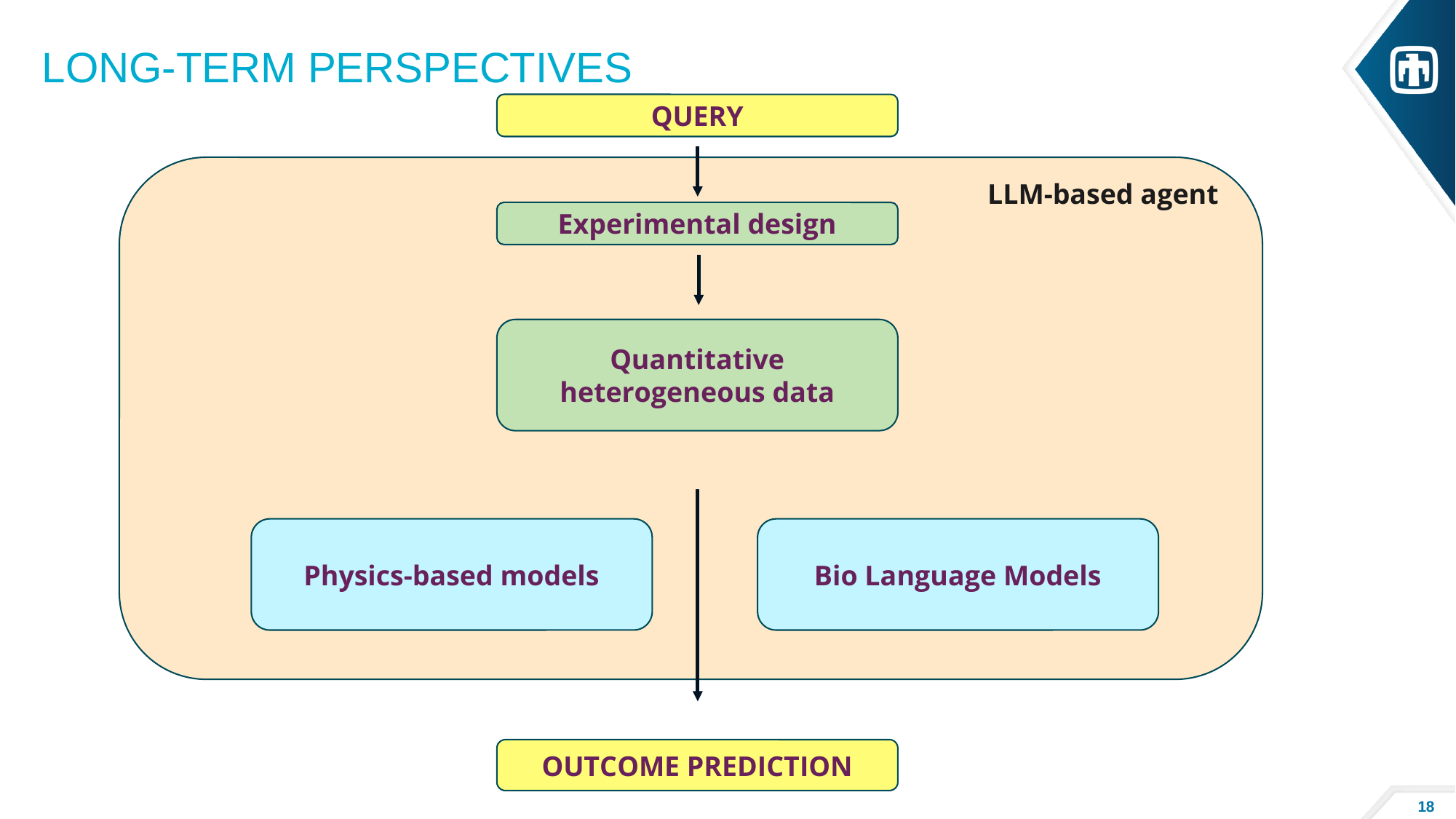

# Long-term perspectives
QUERY

LLM-based agent
Experimental design
Quantitative heterogeneous data
Physics-based models
Bio Language Models
OUTCOME PREDICTION
18